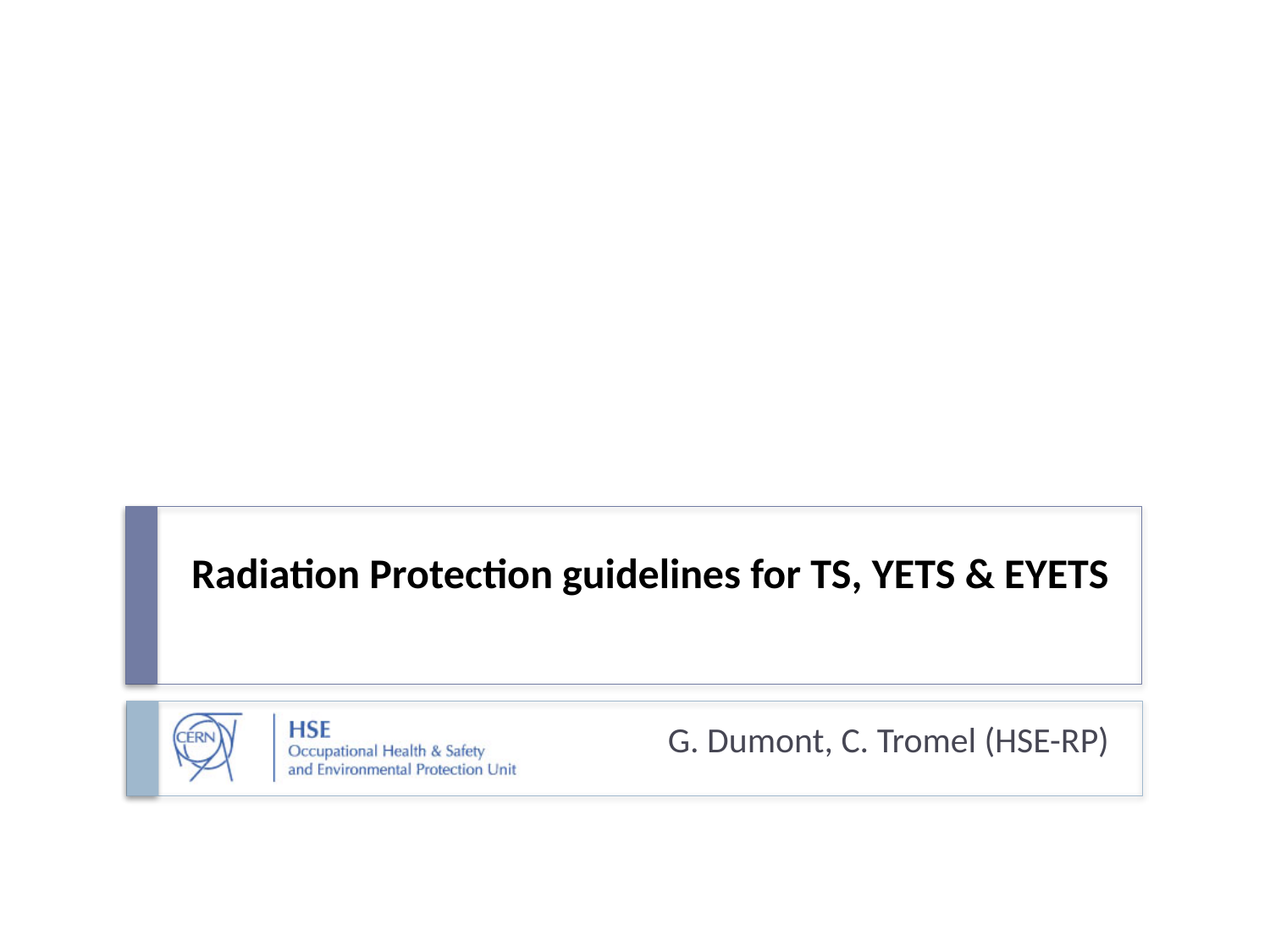

# Radiation Protection guidelines for TS, YETS & EYETS
G. Dumont, C. Tromel (HSE-RP)